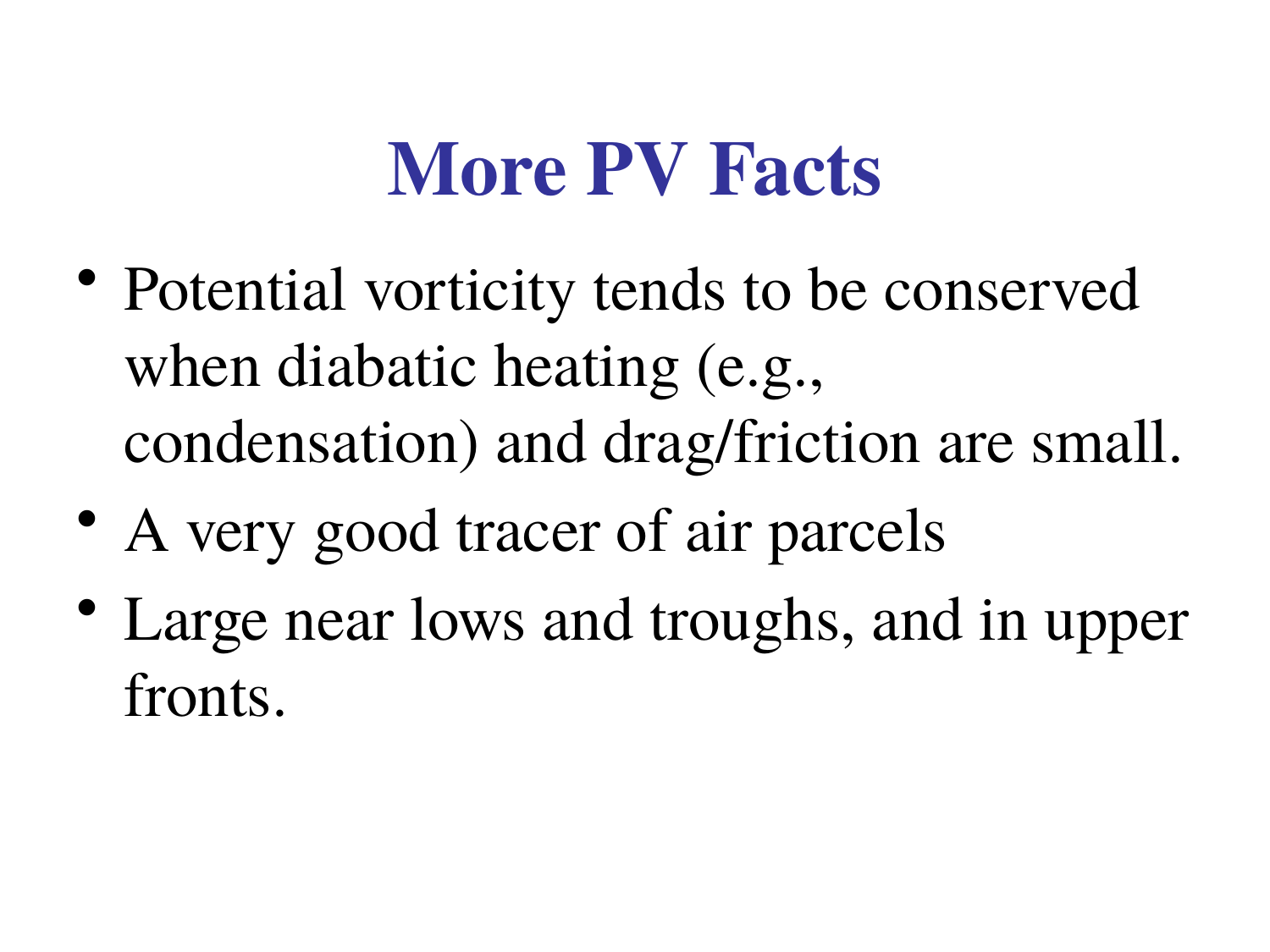

# More PV Facts
Potential vorticity tends to be conserved when diabatic heating (e.g., condensation) and drag/friction are small.
A very good tracer of air parcels
Large near lows and troughs, and in upper fronts.